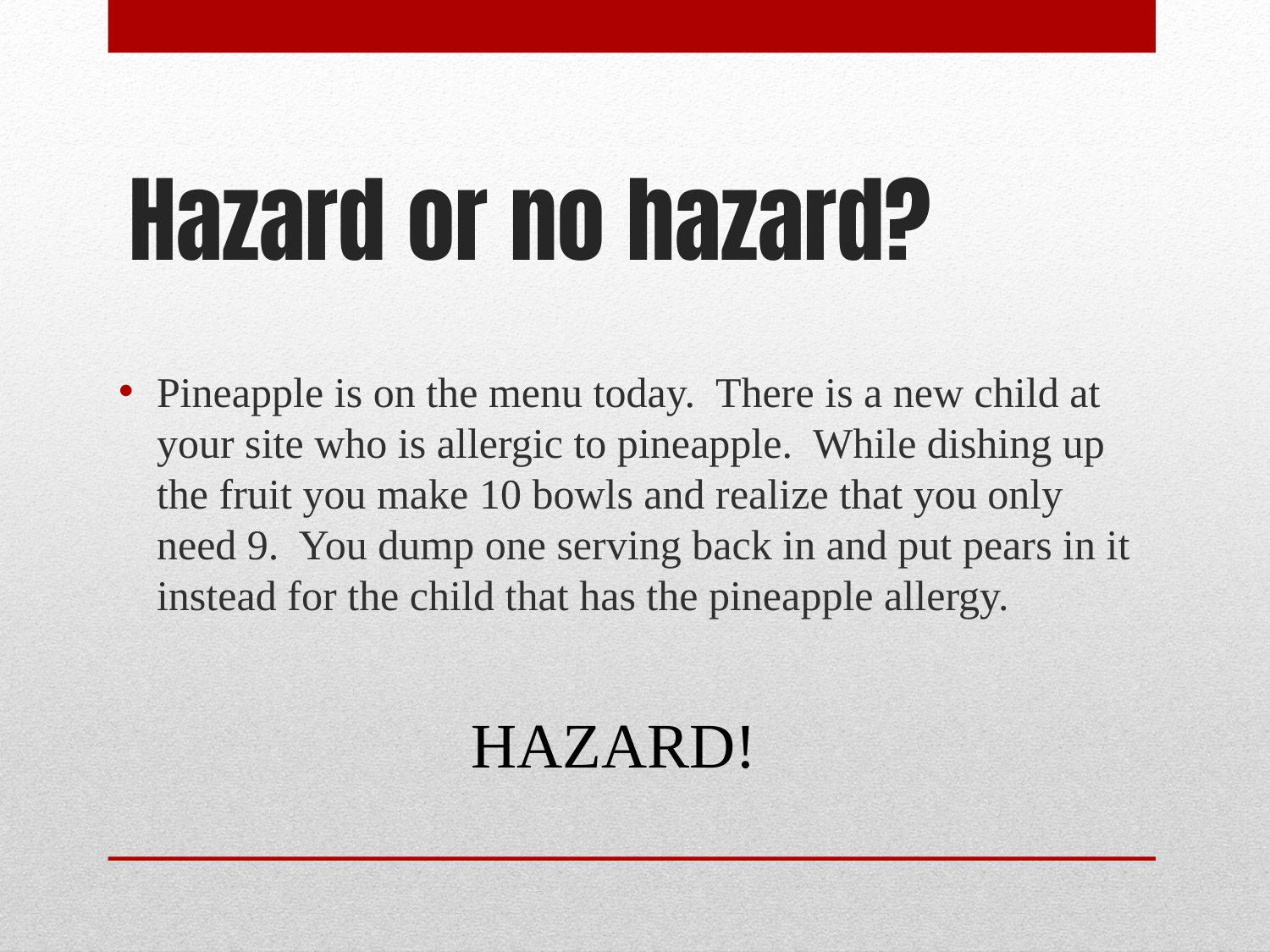

# Hazard or no hazard?
Pineapple is on the menu today.  There is a new child at your site who is allergic to pineapple.  While dishing up the fruit you make 10 bowls and realize that you only need 9.  You dump one serving back in and put pears in it instead for the child that has the pineapple allergy.
HAZARD!